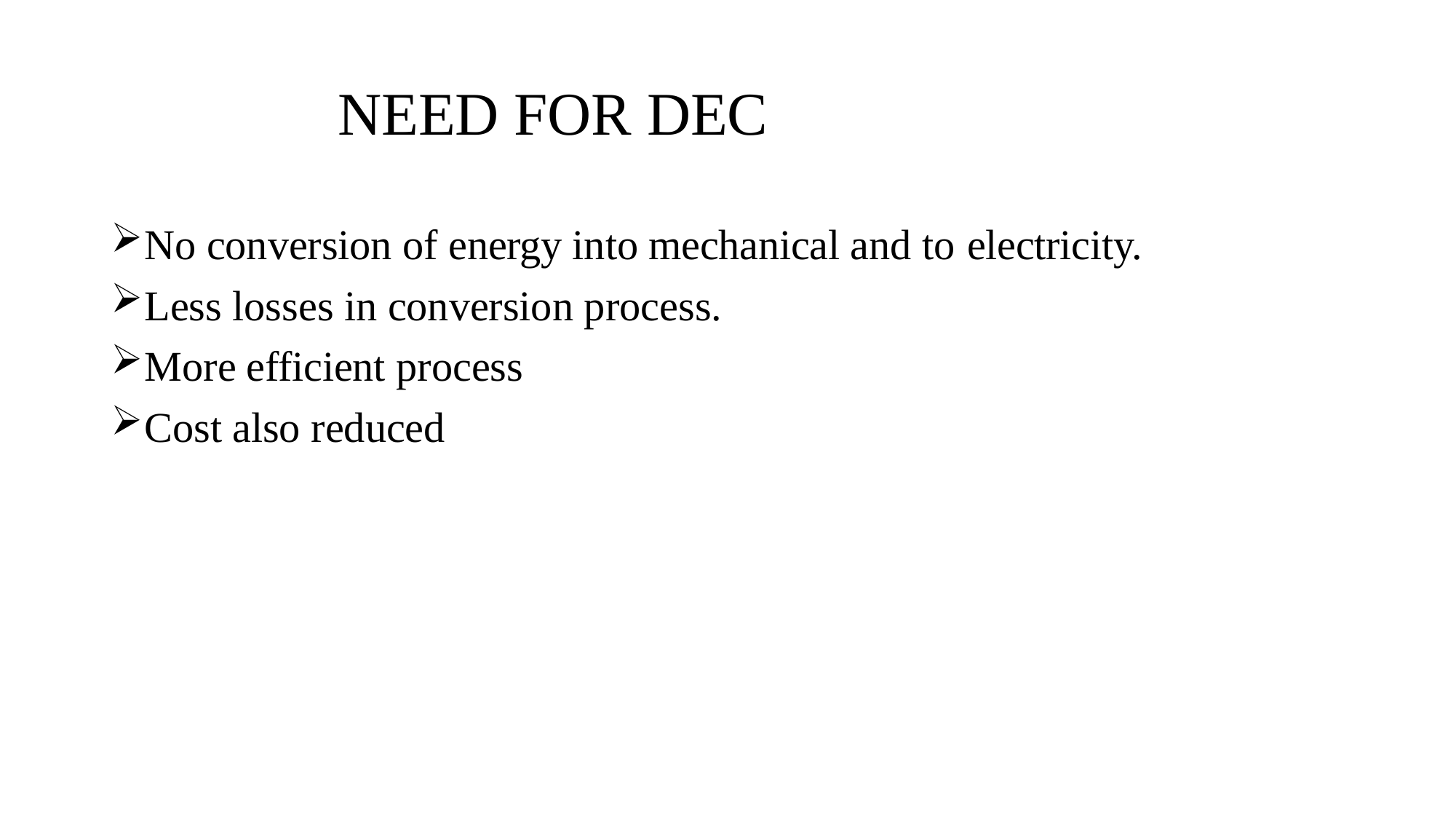

# NEED FOR DEC
No conversion of energy into mechanical and to electricity.
Less losses in conversion process.
More efficient process
Cost also reduced